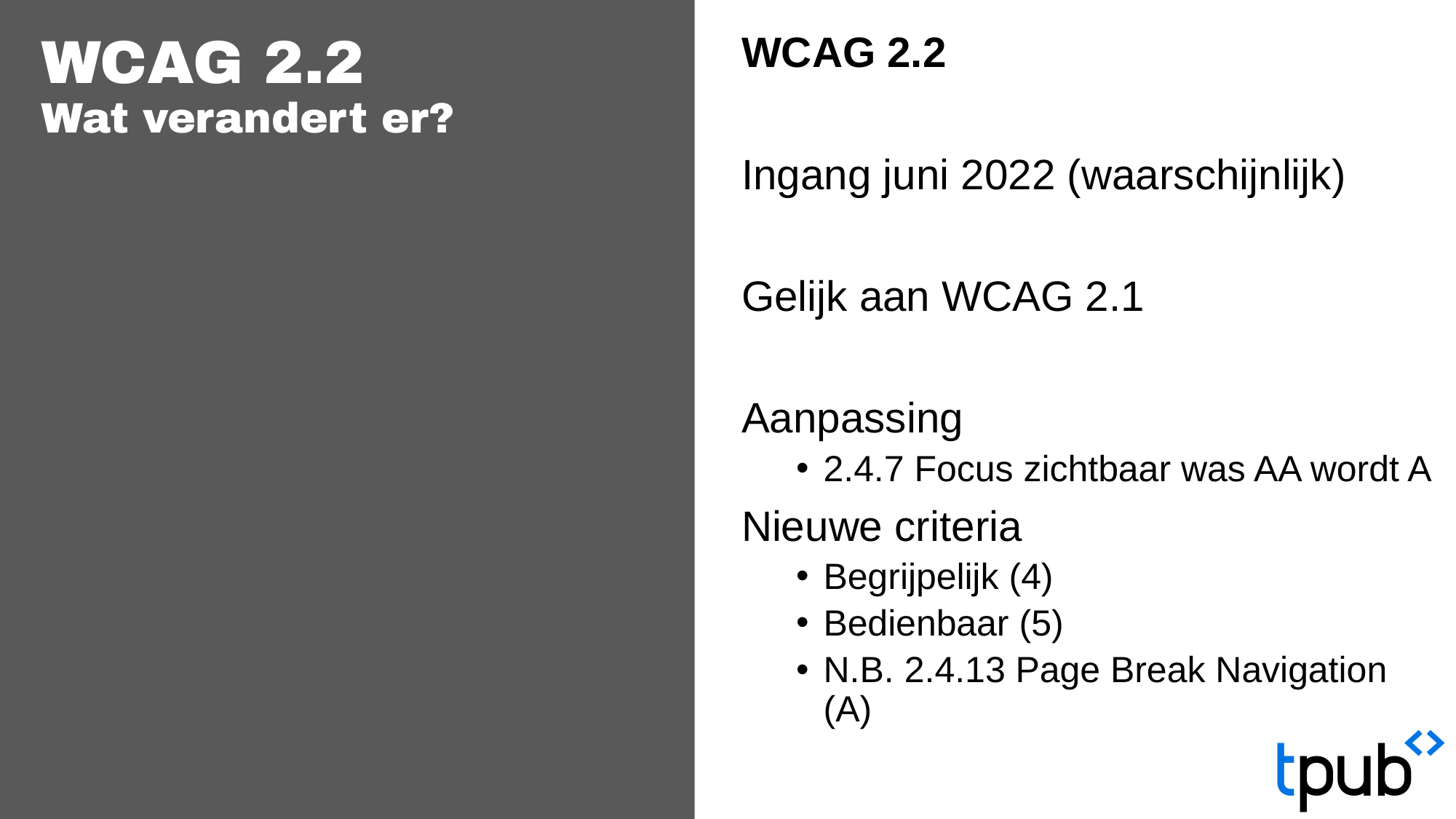

WCAG 2.2

Ingang juni 2022 (waarschijnlijk)

Gelijk aan WCAG 2.1

Aanpassing
2.4.7 Focus zichtbaar was AA wordt A
Nieuwe criteria
Begrijpelijk (4)
Bedienbaar (5)
N.B. 2.4.13 Page Break Navigation (A)

# WCAG 2.2 Wat verandert er?